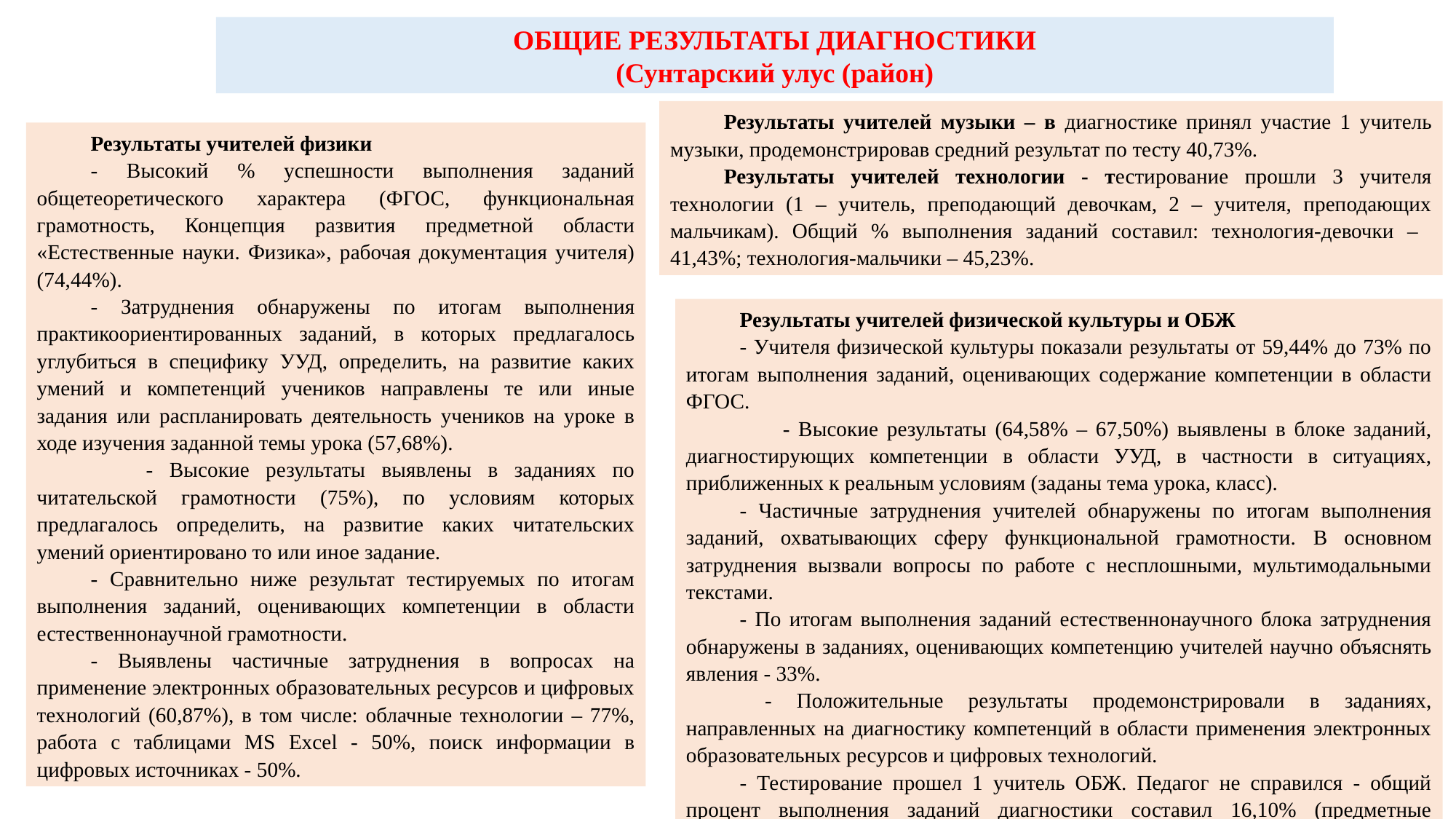

ОБЩИЕ РЕЗУЛЬТАТЫ ДИАГНОСТИКИ
 (Сунтарский улус (район)
Результаты учителей музыки – в диагностике принял участие 1 учитель музыки, продемонстрировав средний результат по тесту 40,73%.
Результаты учителей технологии - тестирование прошли 3 учителя технологии (1 – учитель, преподающий девочкам, 2 – учителя, преподающих мальчикам). Общий % выполнения заданий составил: технология-девочки –  41,43%; технология-мальчики – 45,23%.
Результаты учителей физики
- Высокий % успешности выполнения заданий общетеоретического характера (ФГОС, функциональная грамотность, Концепция развития предметной области «Естественные науки. Физика», рабочая документация учителя) (74,44%).
- Затруднения обнаружены по итогам выполнения практикоориентированных заданий, в которых предлагалось углубиться в специфику УУД, определить, на развитие каких умений и компетенций учеников направлены те или иные задания или распланировать деятельность учеников на уроке в ходе изучения заданной темы урока (57,68%).
	- Высокие результаты выявлены в заданиях по читательской грамотности (75%), по условиям которых предлагалось определить, на развитие каких читательских умений ориентировано то или иное задание.
- Сравнительно ниже результат тестируемых по итогам выполнения заданий, оценивающих компетенции в области естественнонаучной грамотности.
- Выявлены частичные затруднения в вопросах на применение электронных образовательных ресурсов и цифровых технологий (60,87%), в том числе: облачные технологии – 77%, работа с таблицами MS Excel - 50%, поиск информации в цифровых источниках - 50%.
Результаты учителей физической культуры и ОБЖ
- Учителя физической культуры показали результаты от 59,44% до 73% по итогам выполнения заданий, оценивающих содержание компетенции в области ФГОС.
     - Высокие результаты (64,58% – 67,50%) выявлены в блоке заданий, диагностирующих компетенции в области УУД, в частности в ситуациях, приближенных к реальным условиям (заданы тема урока, класс).
- Частичные затруднения учителей обнаружены по итогам выполнения заданий, охватывающих сферу функциональной грамотности. В основном затруднения вызвали вопросы по работе с несплошными, мультимодальными текстами.
- По итогам выполнения заданий естественнонаучного блока затруднения обнаружены в заданиях, оценивающих компетенцию учителей научно объяснять явления - 33%.
 - Положительные результаты продемонстрировали в заданиях, направленных на диагностику компетенций в области применения электронных образовательных ресурсов и цифровых технологий.
- Тестирование прошел 1 учитель ОБЖ. Педагог не справился - общий процент выполнения заданий диагностики составил 16,10% (предметные компетенции).